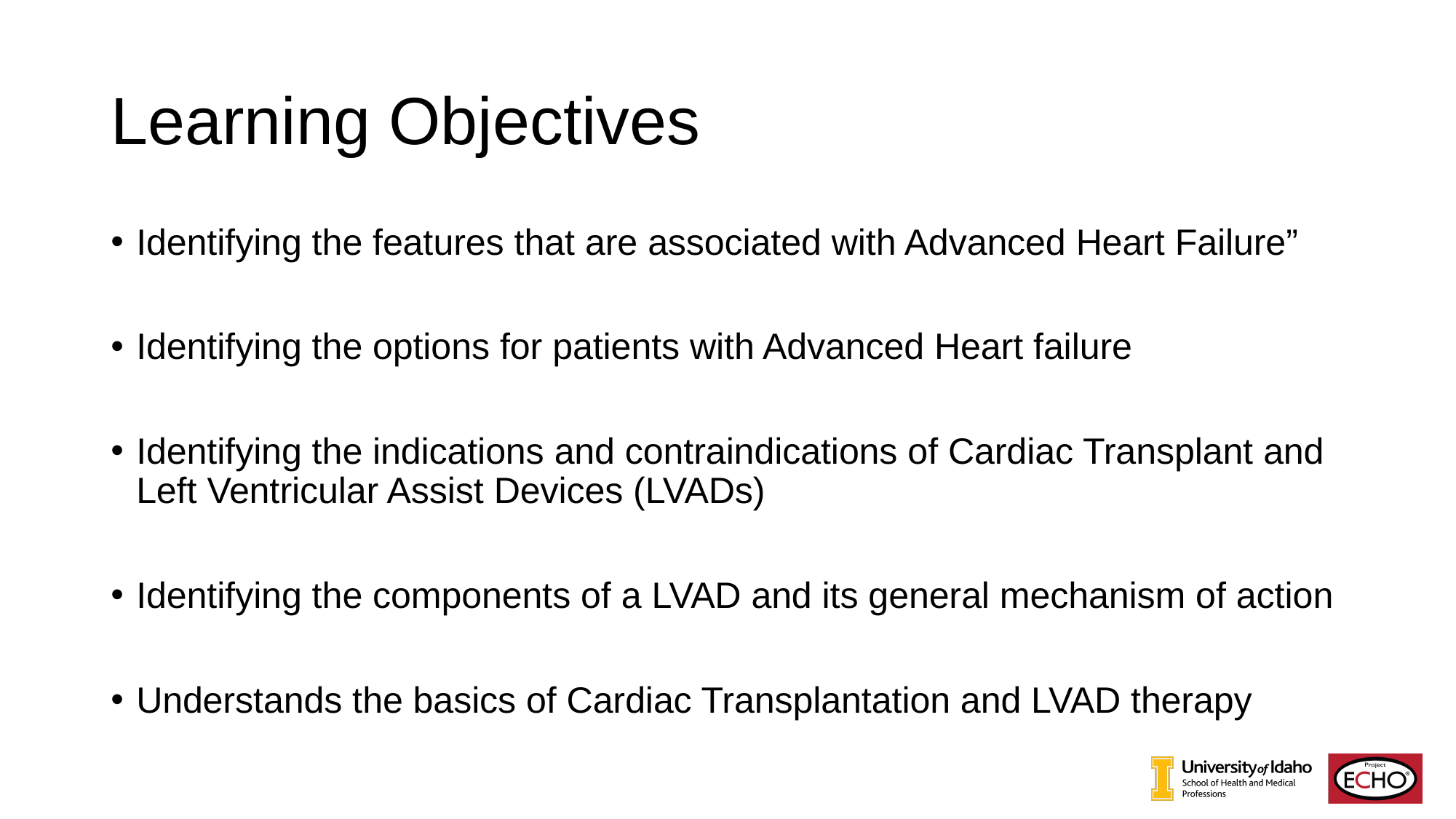

# Learning Objectives
Identifying the features that are associated with Advanced Heart Failure”

Identifying the options for patients with Advanced Heart failure

Identifying the indications and contraindications of Cardiac Transplant and Left Ventricular Assist Devices (LVADs)

Identifying the components of a LVAD and its general mechanism of action

Understands the basics of Cardiac Transplantation and LVAD therapy